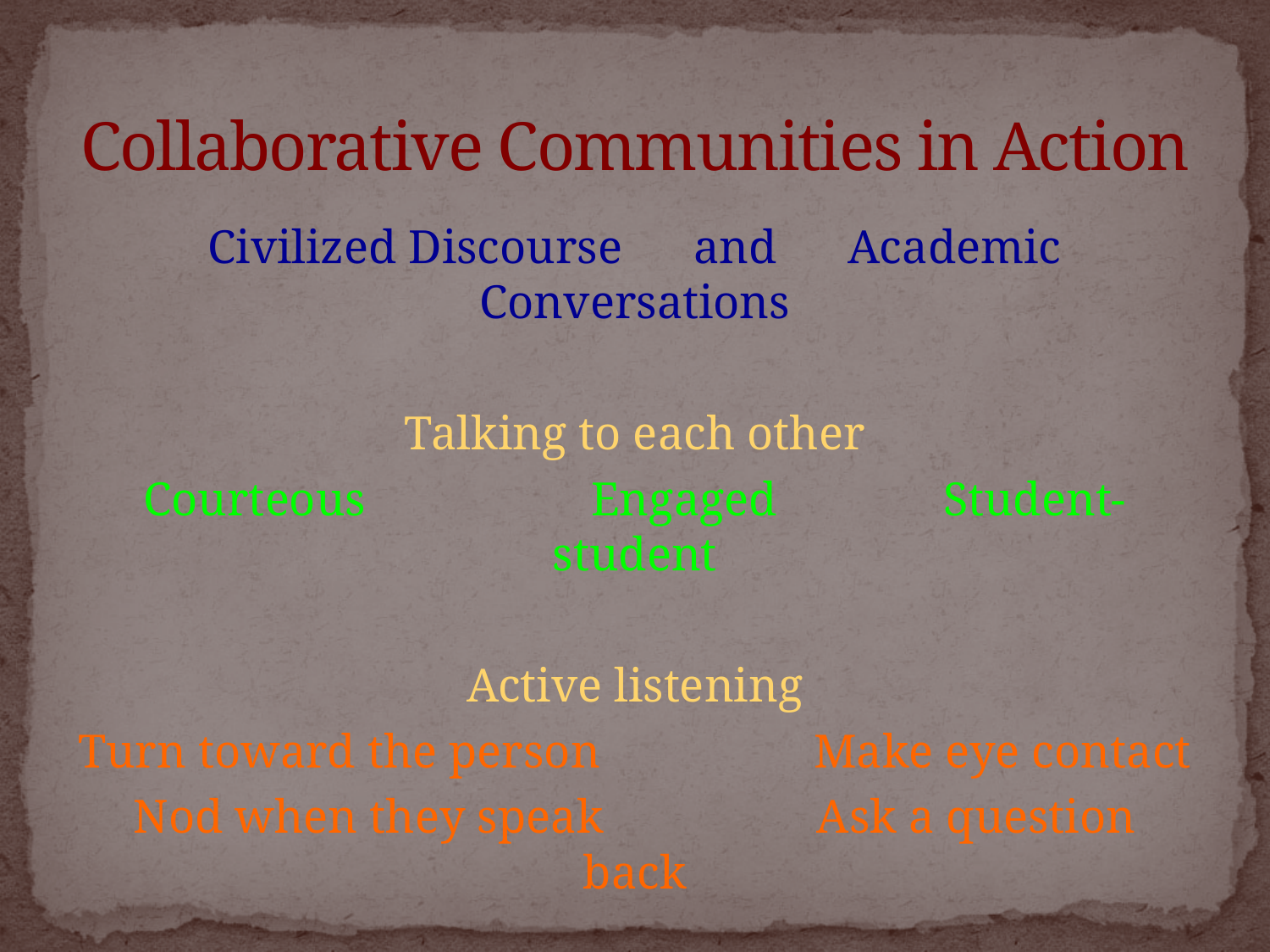

# Collaborative Communities in Action
Civilized Discourse      and      Academic Conversations

 Talking to each other
Courteous                   Engaged              Student-student

Active listening
Turn toward the person                  Make eye contact
Nod when they speak                  Ask a question back